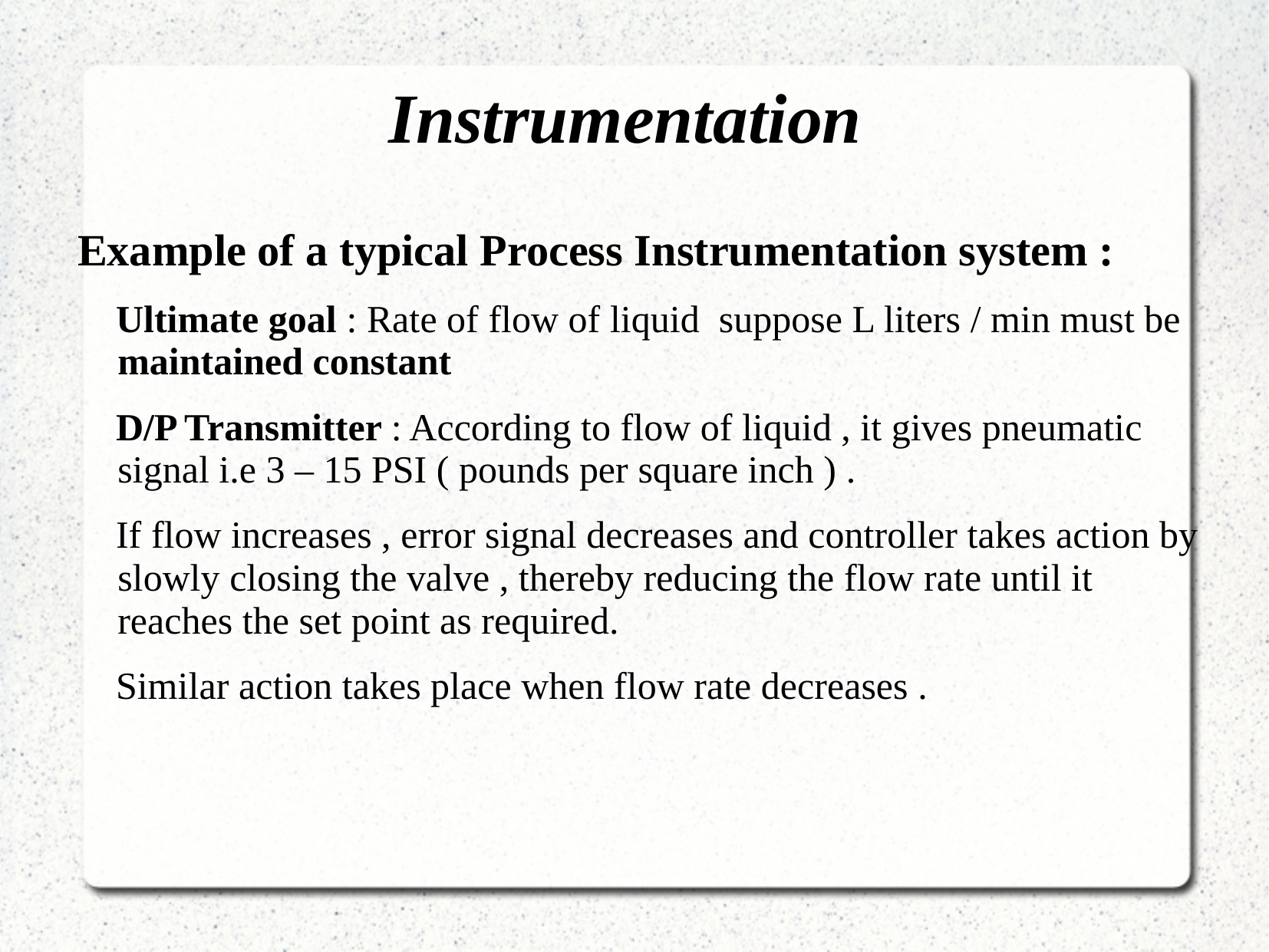

# Instrumentation
Example of a typical Process Instrumentation system :
    Ultimate goal : Rate of flow of liquid  suppose L liters / min must be maintained constant
    D/P Transmitter : According to flow of liquid , it gives pneumatic signal i.e 3 – 15 PSI ( pounds per square inch ) .
    If flow increases , error signal decreases and controller takes action by slowly closing the valve , thereby reducing the flow rate until it reaches the set point as required.
    Similar action takes place when flow rate decreases .